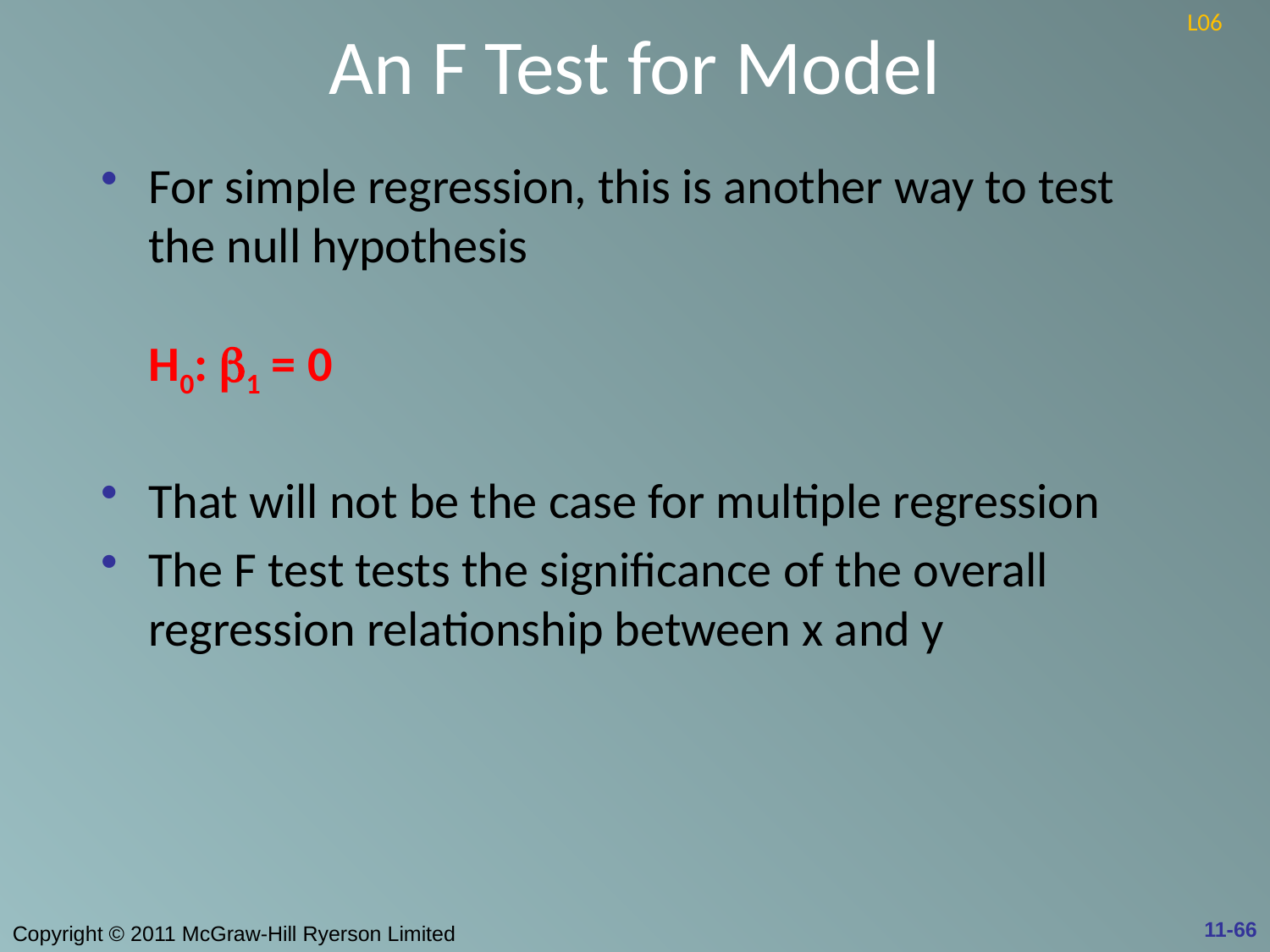

# An F Test for Model
L06
For simple regression, this is another way to test the null hypothesis
H0: β1 = 0
That will not be the case for multiple regression
The F test tests the significance of the overall regression relationship between x and y
11-66